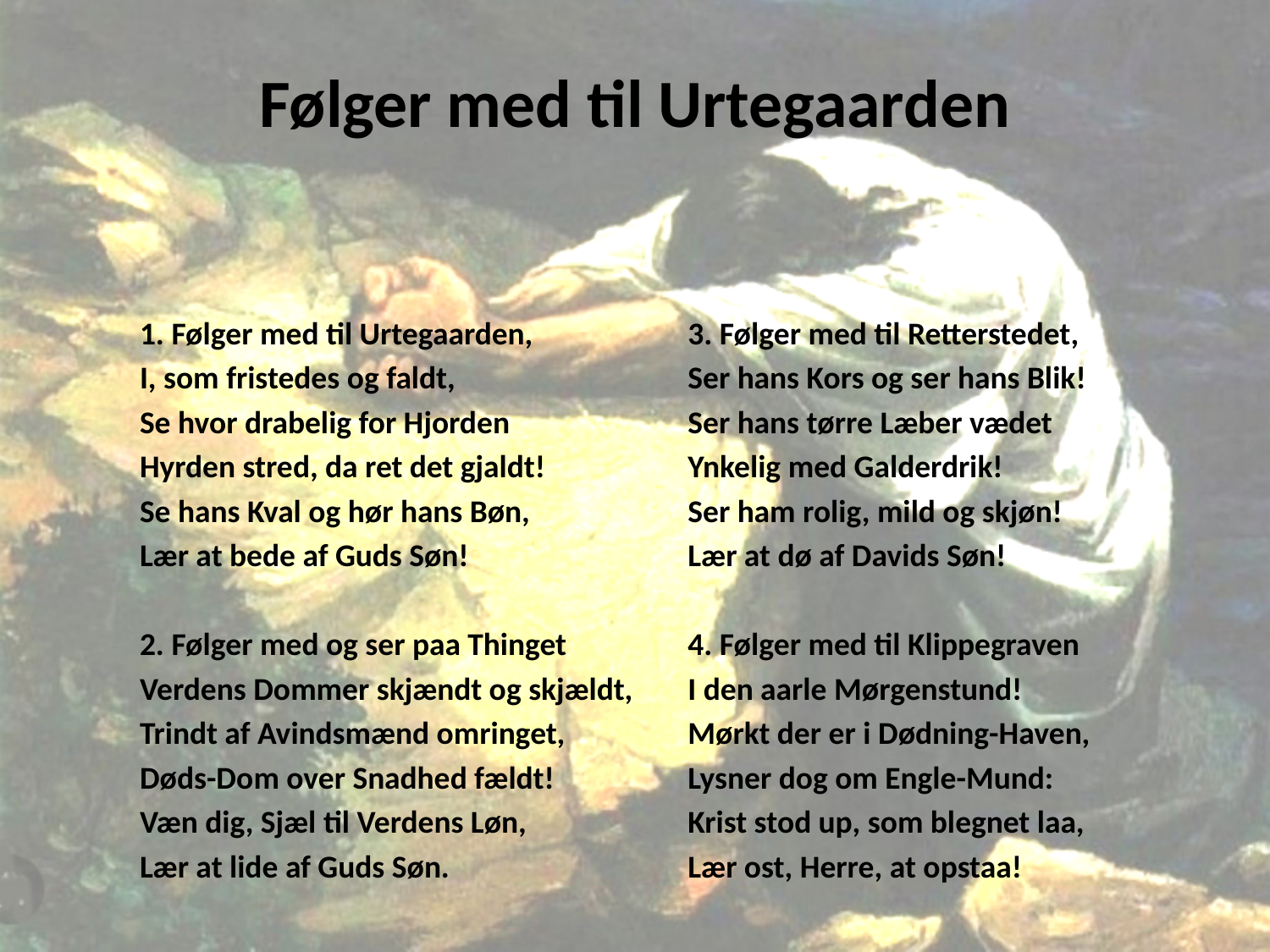

# Følger med til Urtegaarden
1. Følger med til Urtegaarden,
I, som fristedes og faldt,
Se hvor drabelig for Hjorden
Hyrden stred, da ret det gjaldt!
Se hans Kval og hør hans Bøn,
Lær at bede af Guds Søn!

2. Følger med og ser paa Thinget
Verdens Dommer skjændt og skjældt,
Trindt af Avindsmænd omringet,
Døds-Dom over Snadhed fældt!
Væn dig, Sjæl til Verdens Løn,
Lær at lide af Guds Søn.

3. Følger med til Retterstedet,
Ser hans Kors og ser hans Blik!
Ser hans tørre Læber vædet
Ynkelig med Galderdrik!
Ser ham rolig, mild og skjøn!
Lær at dø af Davids Søn!

4. Følger med til Klippegraven
I den aarle Mørgenstund!
Mørkt der er i Dødning-Haven,
Lysner dog om Engle-Mund:
Krist stod up, som blegnet laa,
Lær ost, Herre, at opstaa!